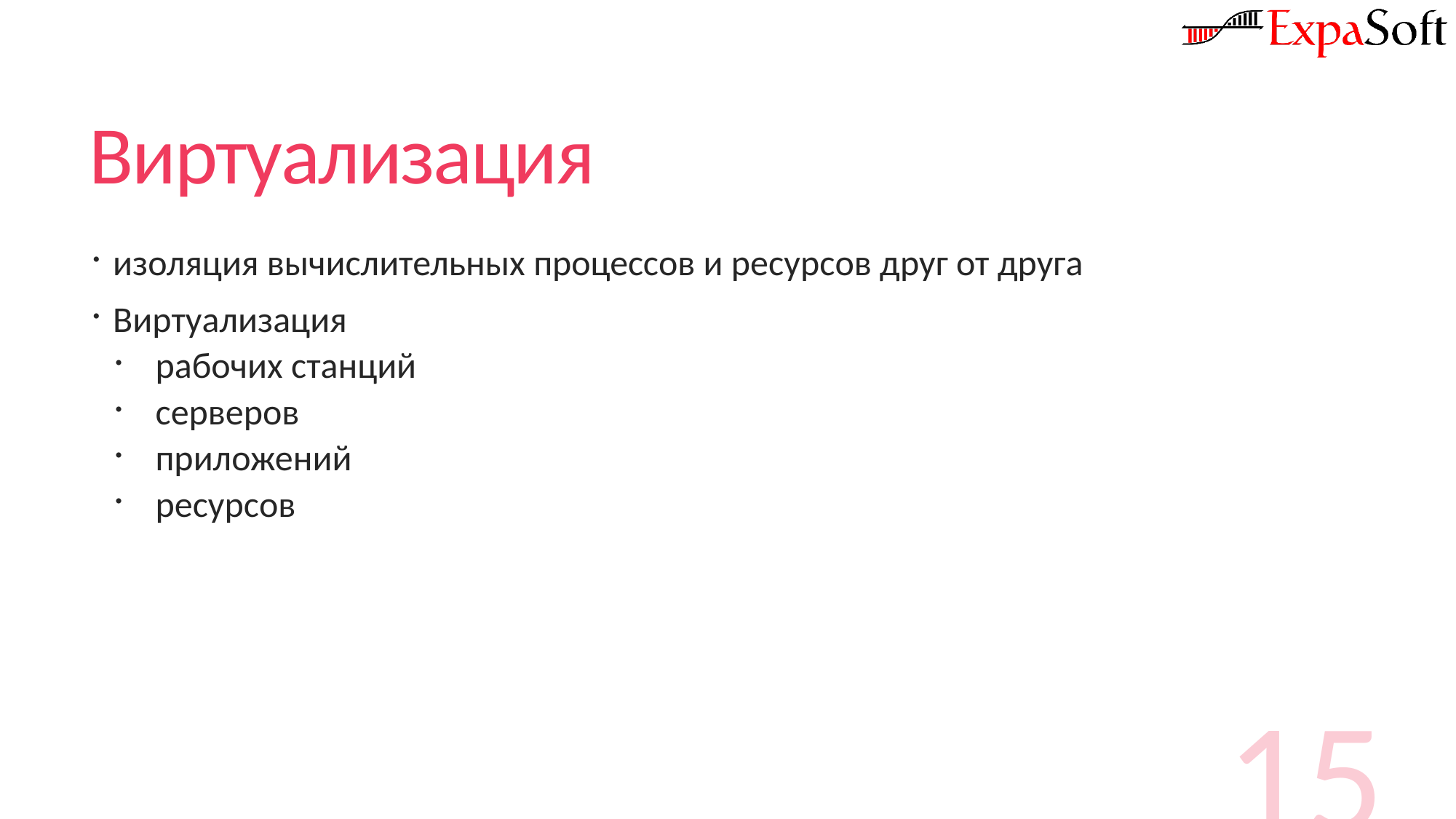

# Виртуализация
изоляция вычислительных процессов и ресурсов друг от друга
Виртуализация
рабочих станций
серверов
приложений
ресурсов

15